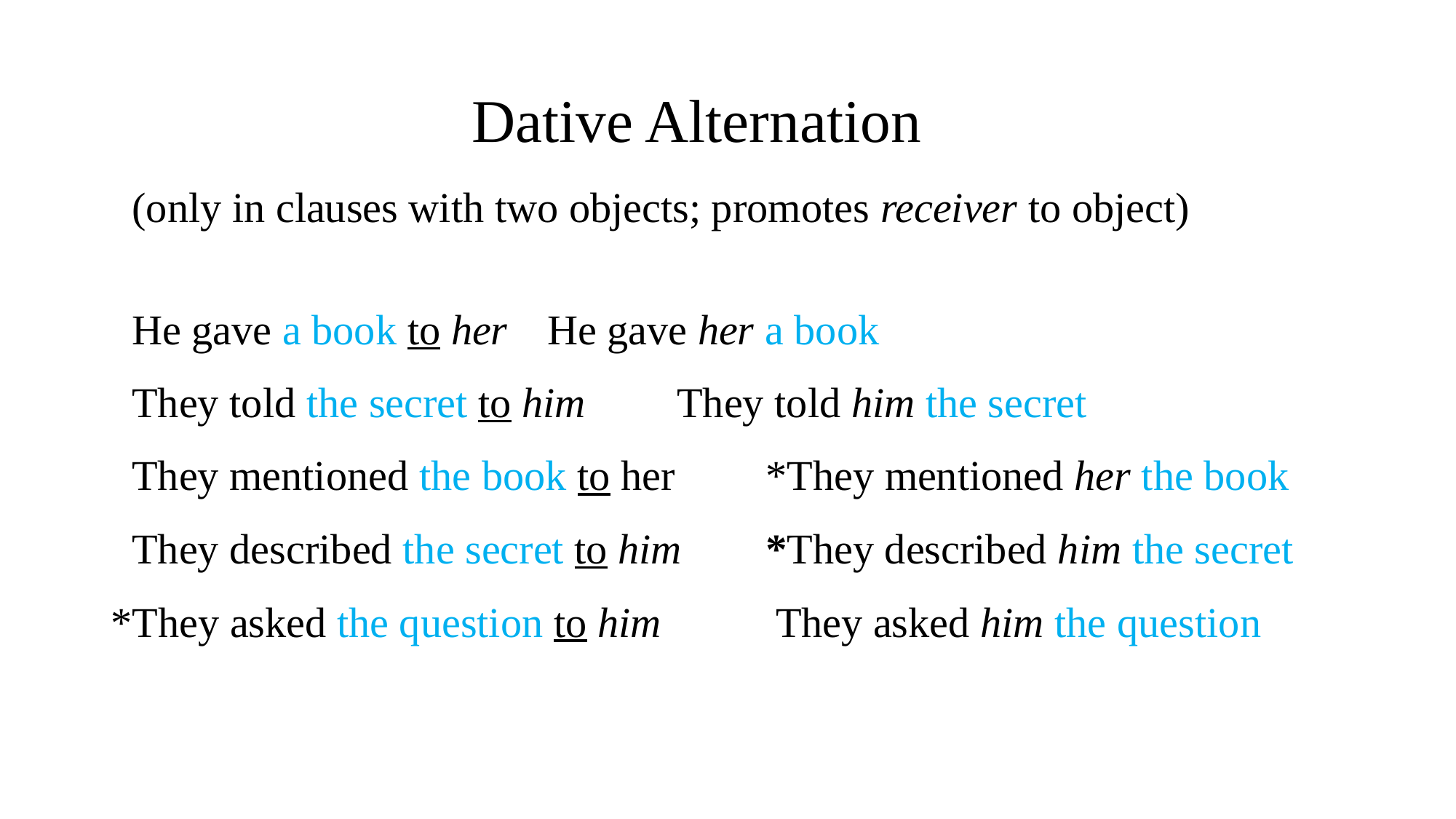

# Dative Alternation
  (only in clauses with two objects; promotes receiver to object)

  He gave a book to her	He gave her a book
  They told the secret to him	  They told him the secret
  They mentioned the book to her	*They mentioned her the book
  They described the secret to him 	*They described him the secret
*They asked the question to him 	 They asked him the question